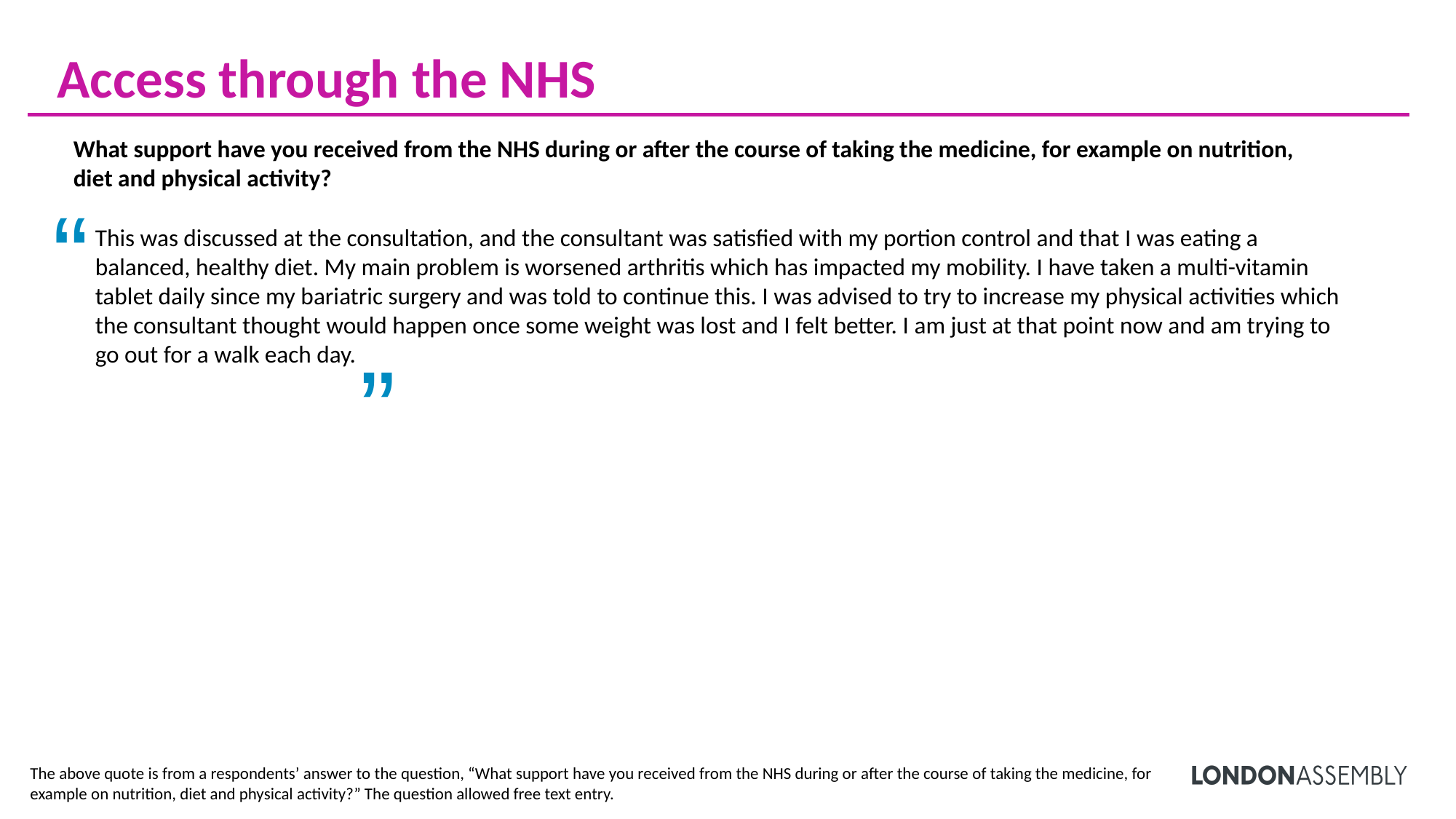

# Access through the NHS
What support have you received from the NHS during or after the course of taking the medicine, for example on nutrition, diet and physical activity?
“
This was discussed at the consultation, and the consultant was satisfied with my portion control and that I was eating a balanced, healthy diet. My main problem is worsened arthritis which has impacted my mobility. I have taken a multi-vitamin tablet daily since my bariatric surgery and was told to continue this. I was advised to try to increase my physical activities which the consultant thought would happen once some weight was lost and I felt better. I am just at that point now and am trying to go out for a walk each day.
”
The above quote is from a respondents’ answer to the question, “What support have you received from the NHS during or after the course of taking the medicine, for example on nutrition, diet and physical activity?” The question allowed free text entry.